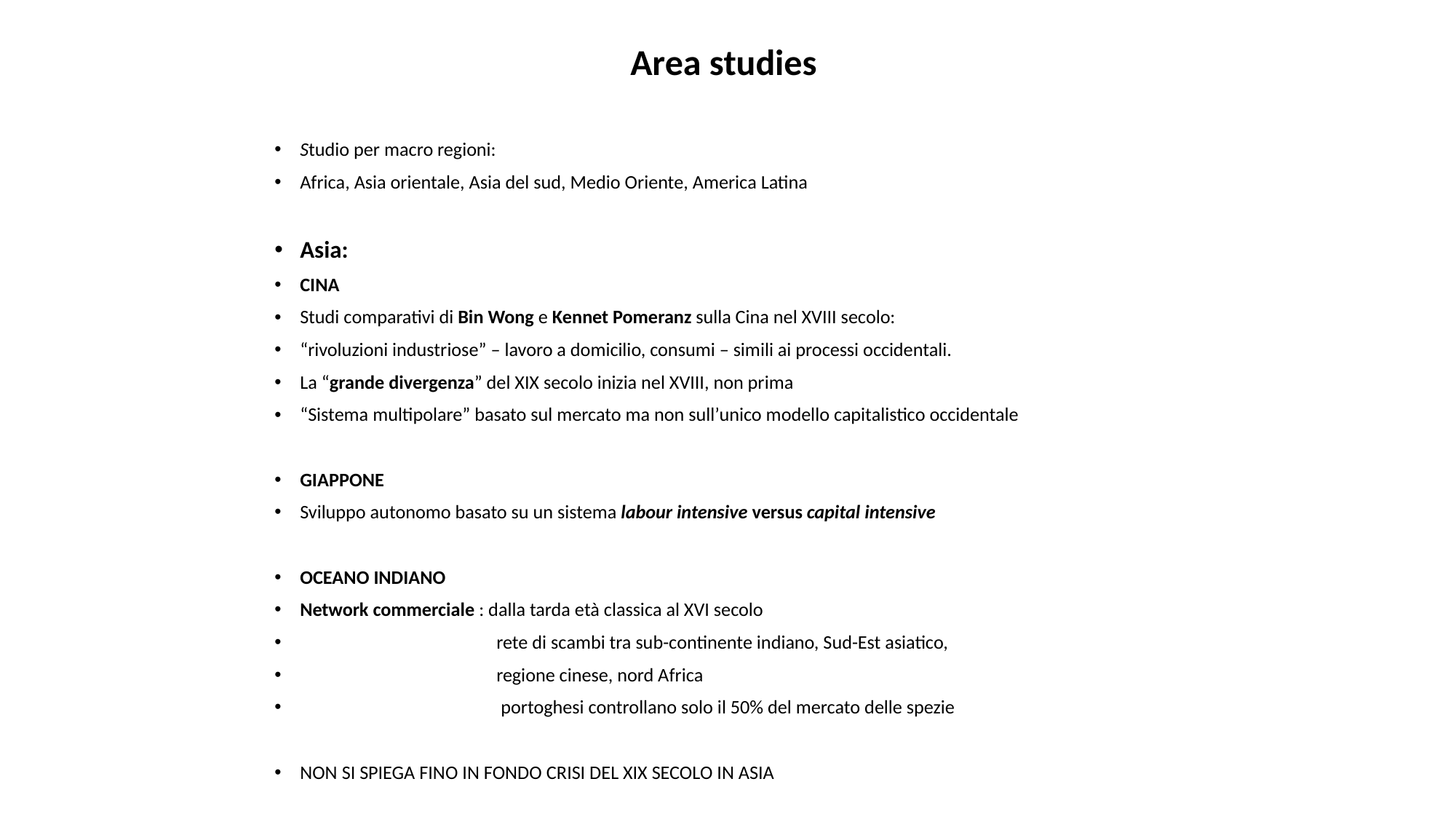

# Area studies
Studio per macro regioni:
Africa, Asia orientale, Asia del sud, Medio Oriente, America Latina

Asia:
CINA
Studi comparativi di Bin Wong e Kennet Pomeranz sulla Cina nel XVIII secolo:
“rivoluzioni industriose” – lavoro a domicilio, consumi – simili ai processi occidentali.
La “grande divergenza” del XIX secolo inizia nel XVIII, non prima
“Sistema multipolare” basato sul mercato ma non sull’unico modello capitalistico occidentale

GIAPPONE
Sviluppo autonomo basato su un sistema labour intensive versus capital intensive

OCEANO INDIANO
Network commerciale : dalla tarda età classica al XVI secolo
                                             rete di scambi tra sub-continente indiano, Sud-Est asiatico,
                                             regione cinese, nord Africa
                                              portoghesi controllano solo il 50% del mercato delle spezie

NON SI SPIEGA FINO IN FONDO CRISI DEL XIX SECOLO IN ASIA